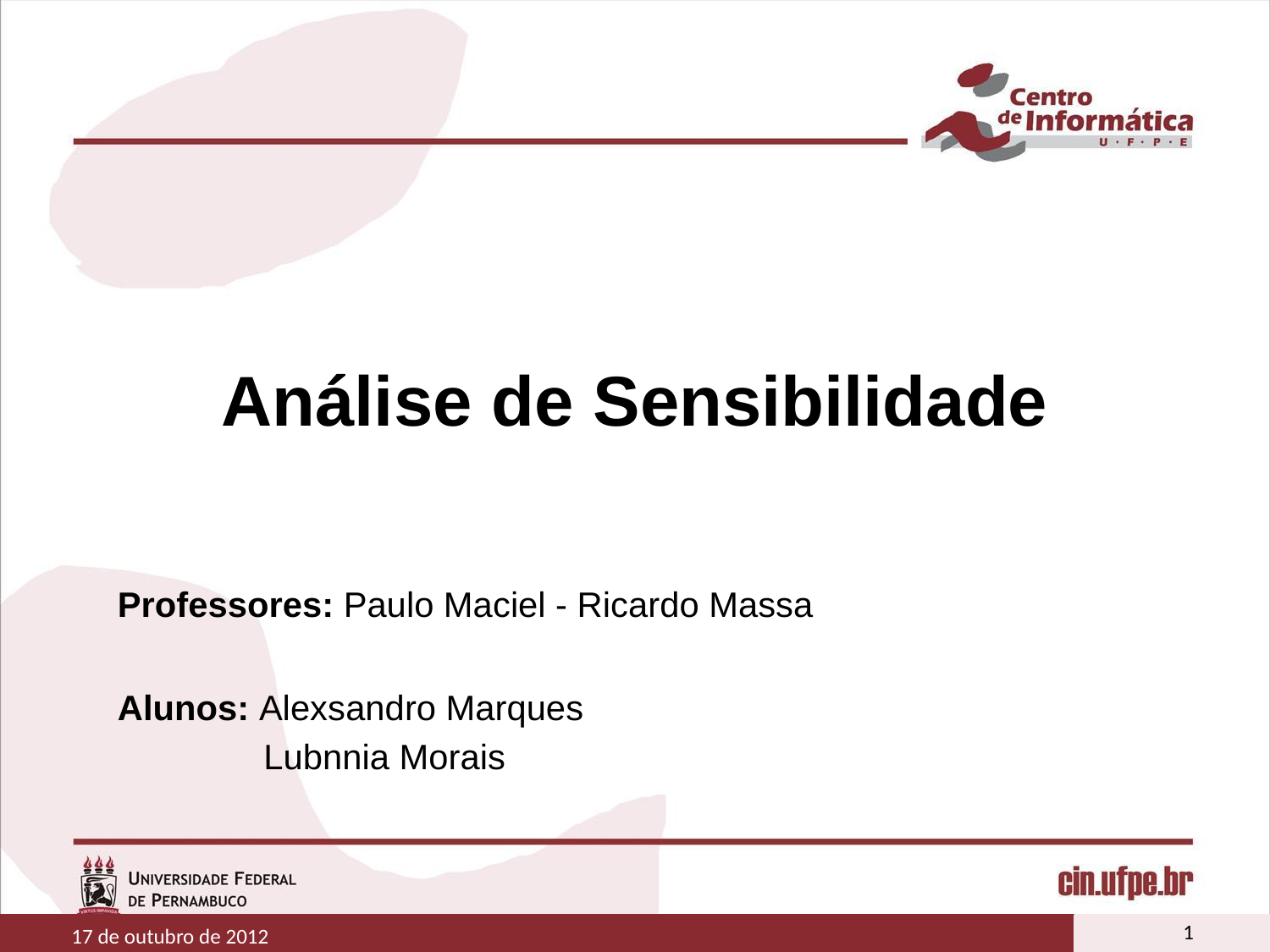

# Análise de Sensibilidade
Professores: Paulo Maciel - Ricardo Massa

Alunos: Alexsandro Marques
               Lubnnia Morais
1
17 de outubro de 2012